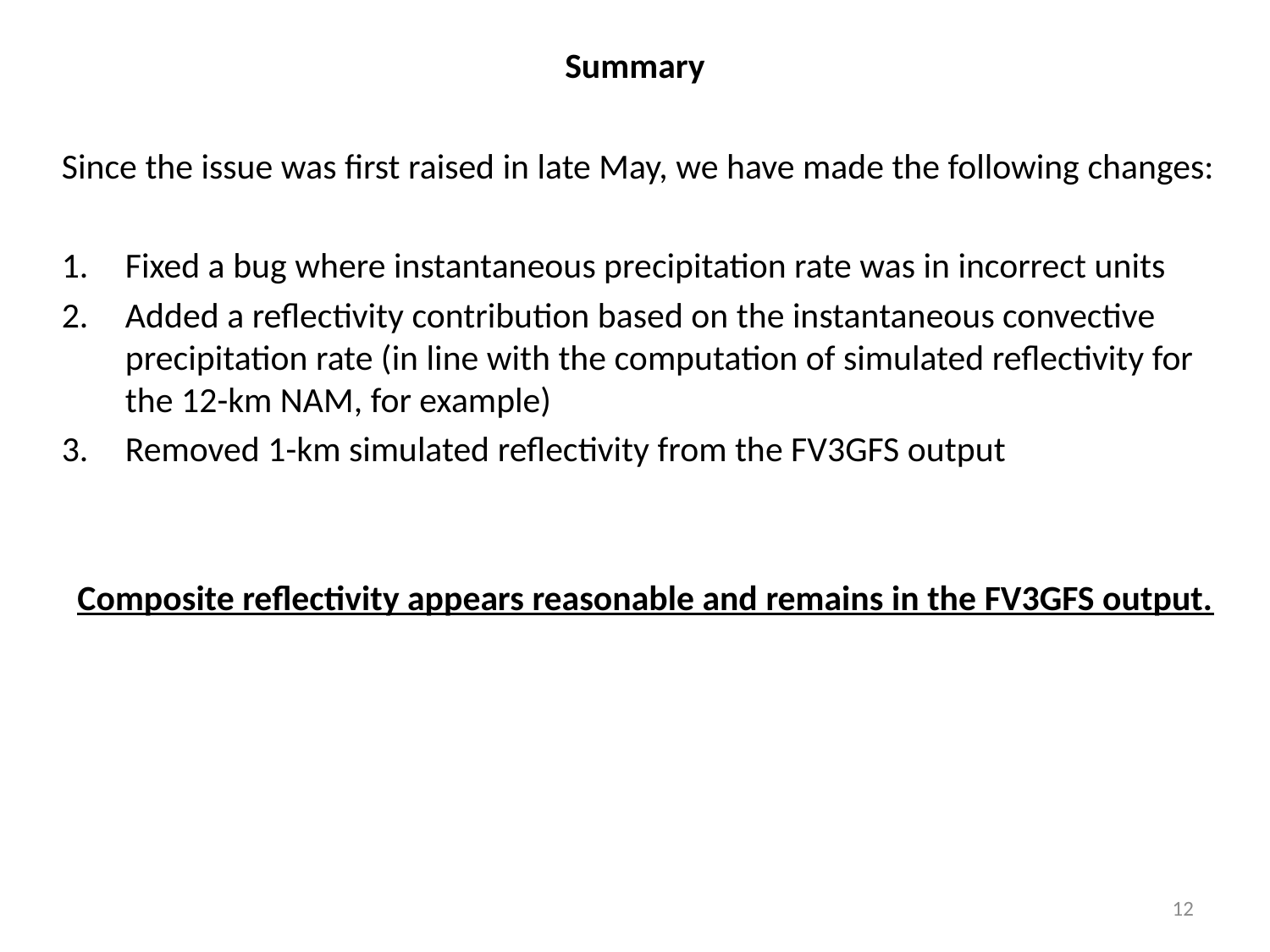

# Summary
Since the issue was first raised in late May, we have made the following changes:

Fixed a bug where instantaneous precipitation rate was in incorrect units
Added a reflectivity contribution based on the instantaneous convective precipitation rate (in line with the computation of simulated reflectivity for the 12-km NAM, for example)
Removed 1-km simulated reflectivity from the FV3GFS output

Composite reflectivity appears reasonable and remains in the FV3GFS output.

12